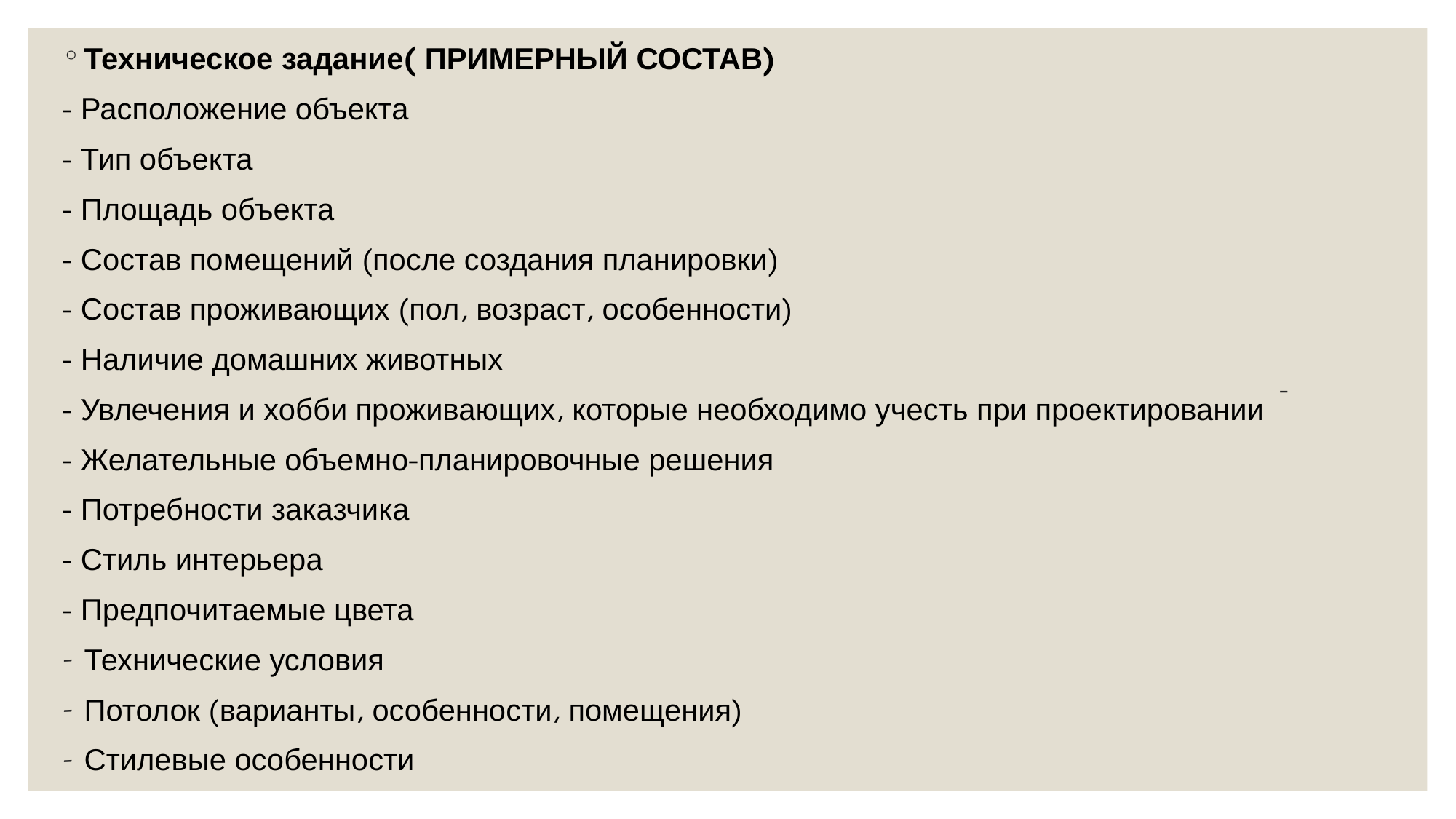

Техническое задание( ПРИМЕРНЫЙ СОСТАВ)
- Расположение объекта
- Тип объекта
- Площадь объекта
- Состав помещений (после создания планировки)
- Состав проживающих (пол, возраст, особенности)
- Наличие домашних животных
- Увлечения и хобби проживающих, которые необходимо учесть при проектировании
- Желательные объемно-планировочные решения
- Потребности заказчика
- Стиль интерьера
- Предпочитаемые цвета
Технические условия
Потолок (варианты, особенности, помещения)
Стилевые особенности
# -